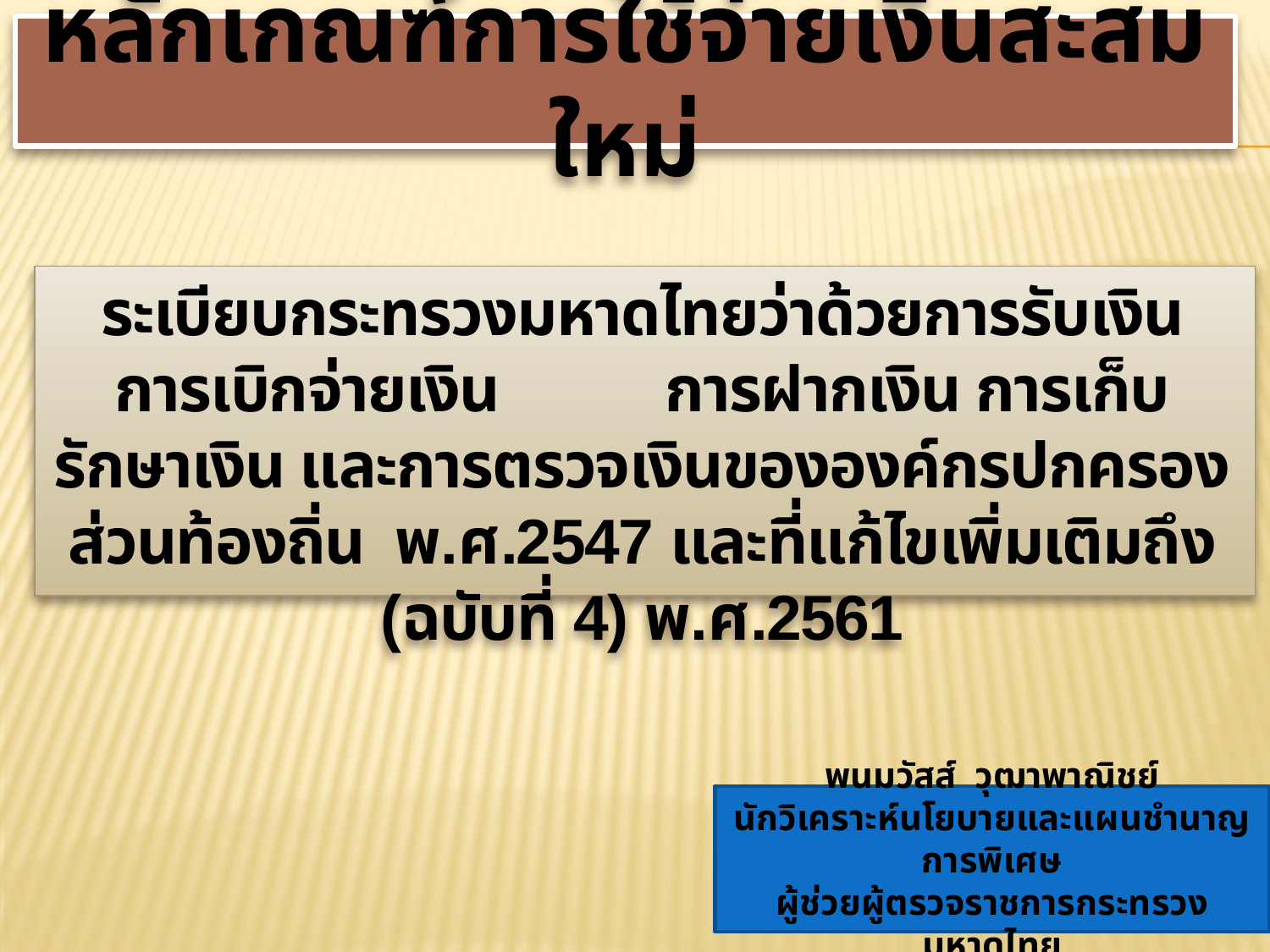

# หลักเกณฑ์การใช้จ่ายเงินสะสมใหม่
ระเบียบกระทรวงมหาดไทยว่าด้วยการรับเงิน การเบิกจ่ายเงิน           การฝากเงิน การเก็บรักษาเงิน และการตรวจเงินขององค์กรปกครองส่วนท้องถิ่น  พ.ศ.2547 และที่แก้ไขเพิ่มเติมถึง (ฉบับที่ 4) พ.ศ.2561

พนมวัสส์  วุฒาพาณิชย์
นักวิเคราะห์นโยบายและแผนชำนาญการพิเศษ
ผู้ช่วยผู้ตรวจราชการกระทรวงมหาดไทย